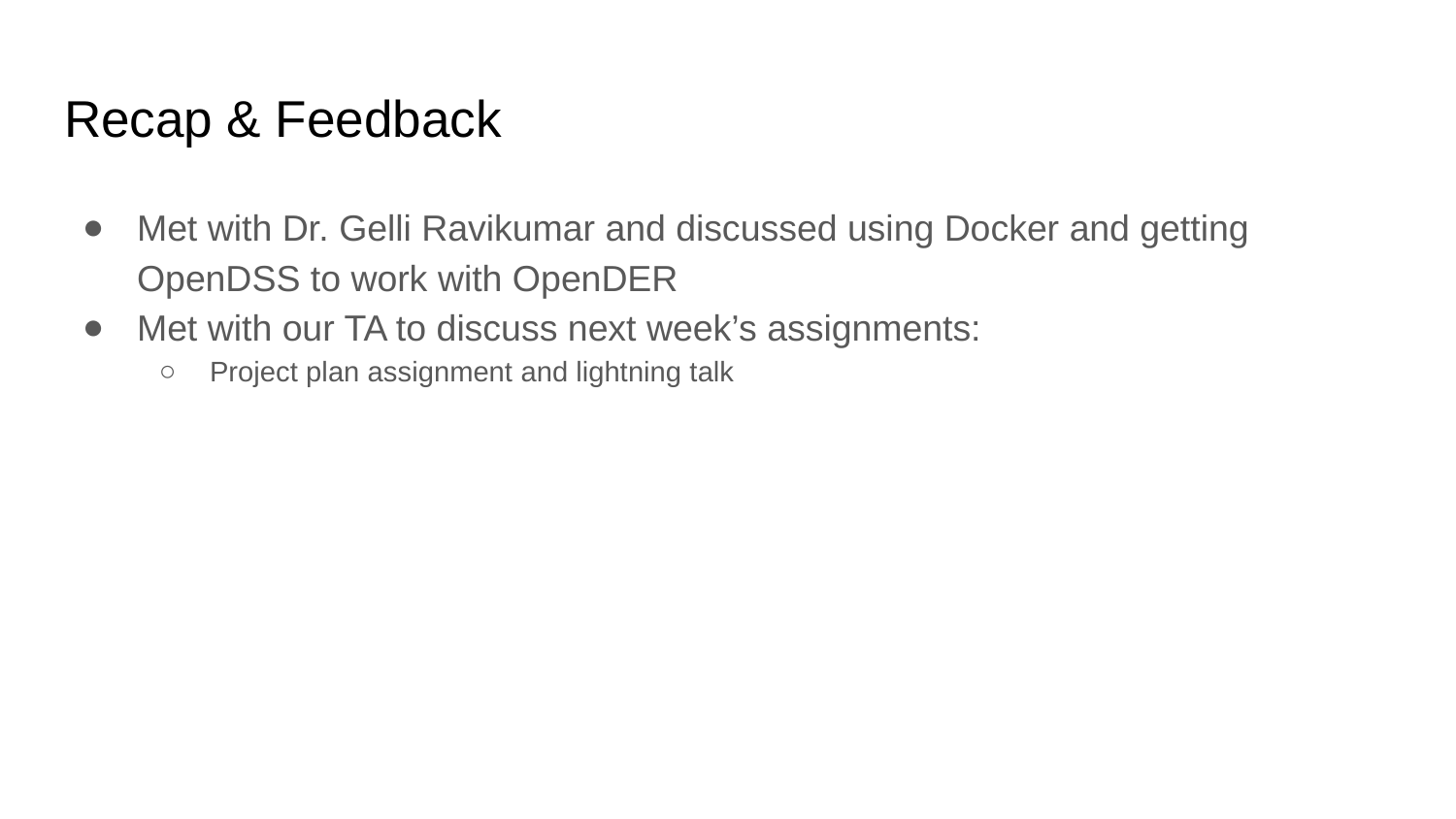

# Recap & Feedback
Met with Dr. Gelli Ravikumar and discussed using Docker and getting OpenDSS to work with OpenDER
Met with our TA to discuss next week’s assignments:
Project plan assignment and lightning talk